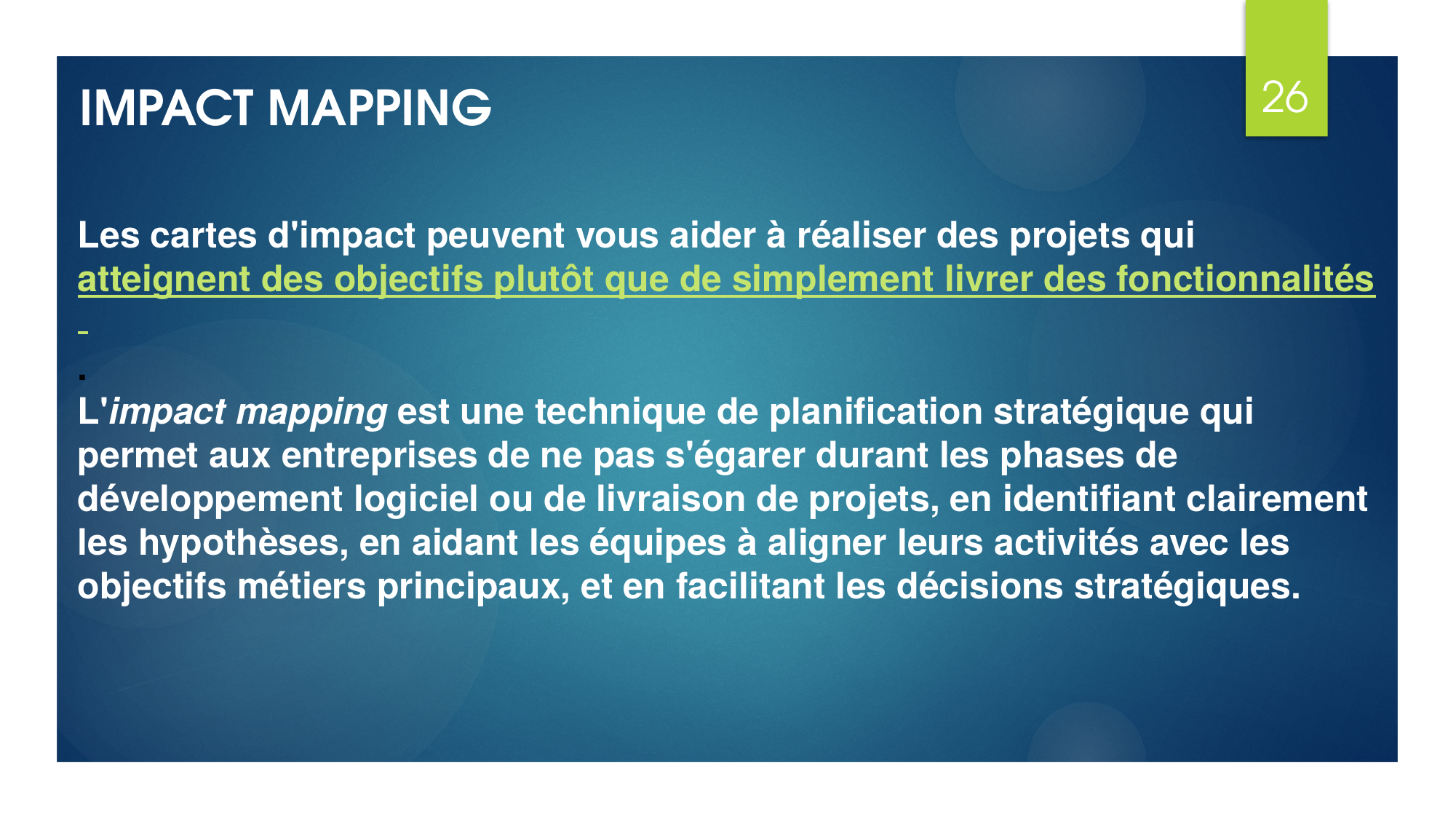

26
IMPACT MAPPING
Les cartes d'impact peuvent vous aider à réaliser des projets qui atteignent des objectifs plutôt que de simplement livrer des fonctionnalités .
L'impact mapping est une technique de planification stratégique qui permet aux entreprises de ne pas s'égarer durant les phases de développement logiciel ou de livraison de projets, en identifiant clairement les hypothèses, en aidant les équipes à aligner leurs activités avec les objectifs métiers principaux, et en facilitant les décisions stratégiques.